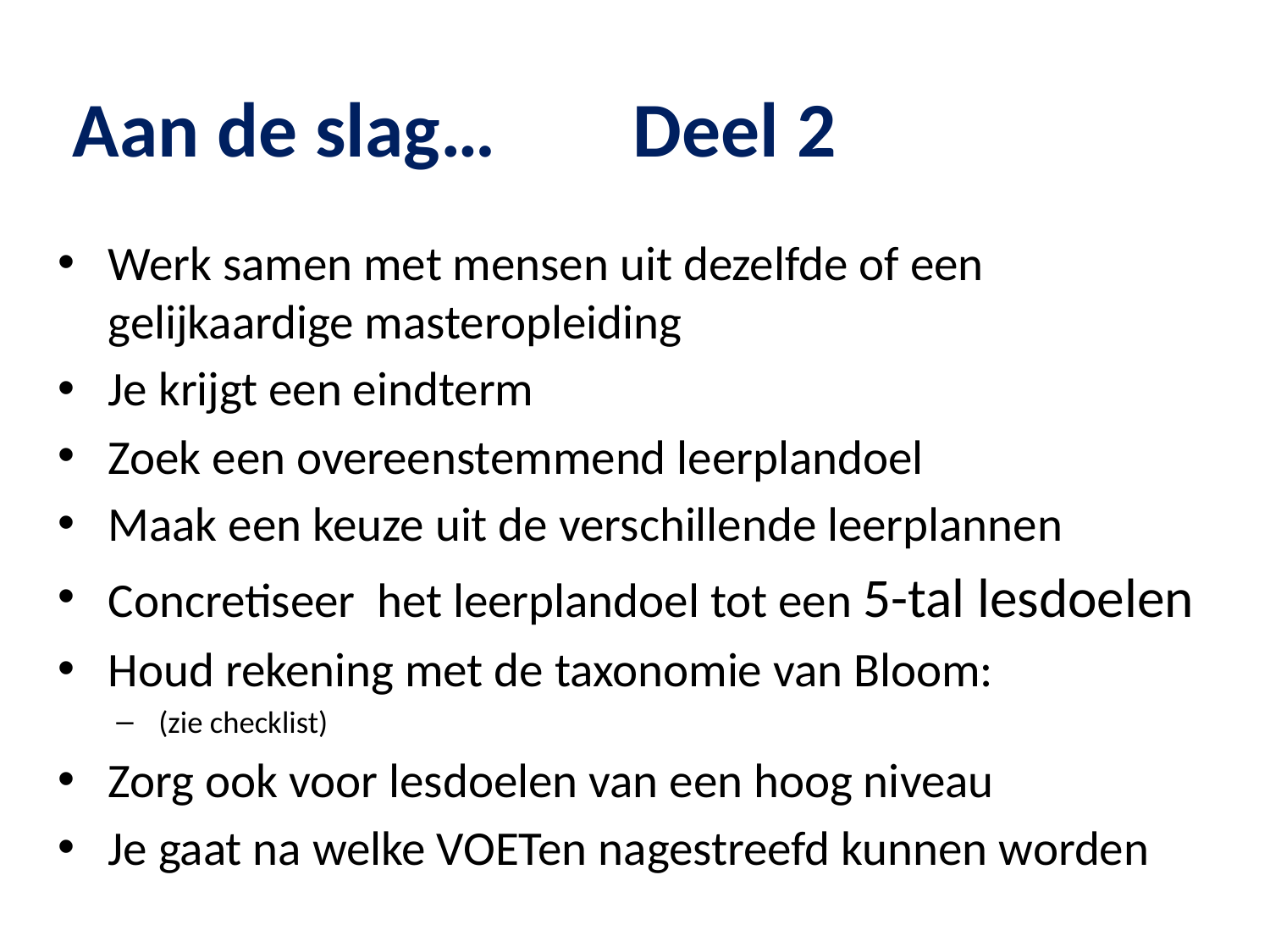

Aan de slag…	   Deel 2
Werk samen met mensen uit dezelfde of een gelijkaardige masteropleiding
Je krijgt een eindterm
Zoek een overeenstemmend leerplandoel
Maak een keuze uit de verschillende leerplannen
Concretiseer  het leerplandoel tot een 5-tal lesdoelen
Houd rekening met de taxonomie van Bloom:
(zie checklist)
Zorg ook voor lesdoelen van een hoog niveau
Je gaat na welke VOETen nagestreefd kunnen worden